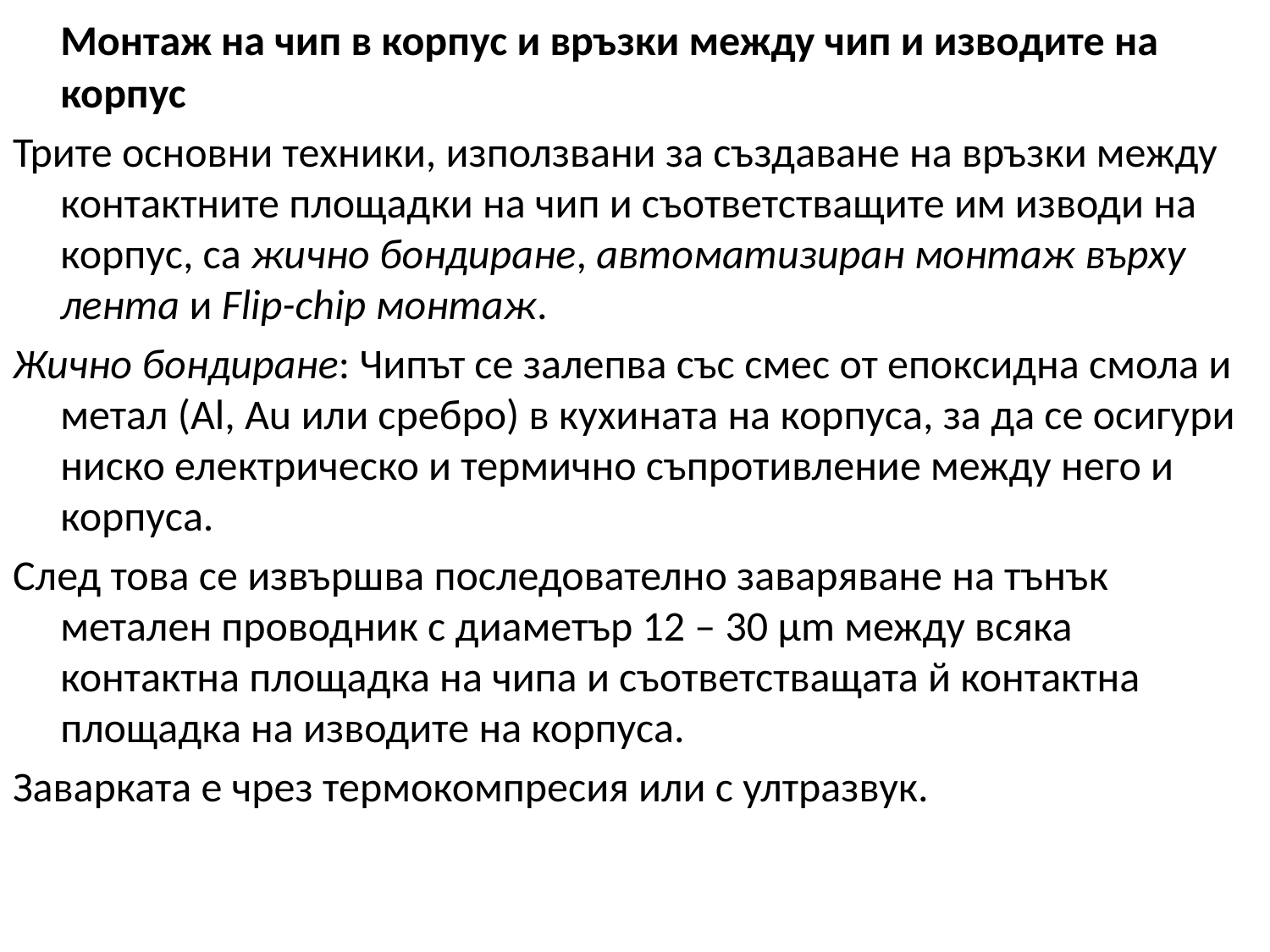

Монтаж на чип в корпус и връзки между чип и изводите на корпус
Трите основни техники, използвани за създаване на връзки между контактните площадки на чип и съответстващите им изводи на корпус, са жично бондиране, автоматизиран монтаж върху лента и Flip-chip монтаж.
Жично бондиране: Чипът се залепва със смес от епоксидна смола и метал (Al, Au или сребро) в кухината на корпуса, за да се осигури ниско електрическо и термично съпротивление между него и корпуса.
След това се извършва последователно заваряване на тънък метален проводник с диаметър 12 – 30 µm между всяка контактна площадка на чипа и съответстващата й контактна площадка на изводите на корпуса.
Заварката е чрез термокомпресия или с ултразвук.